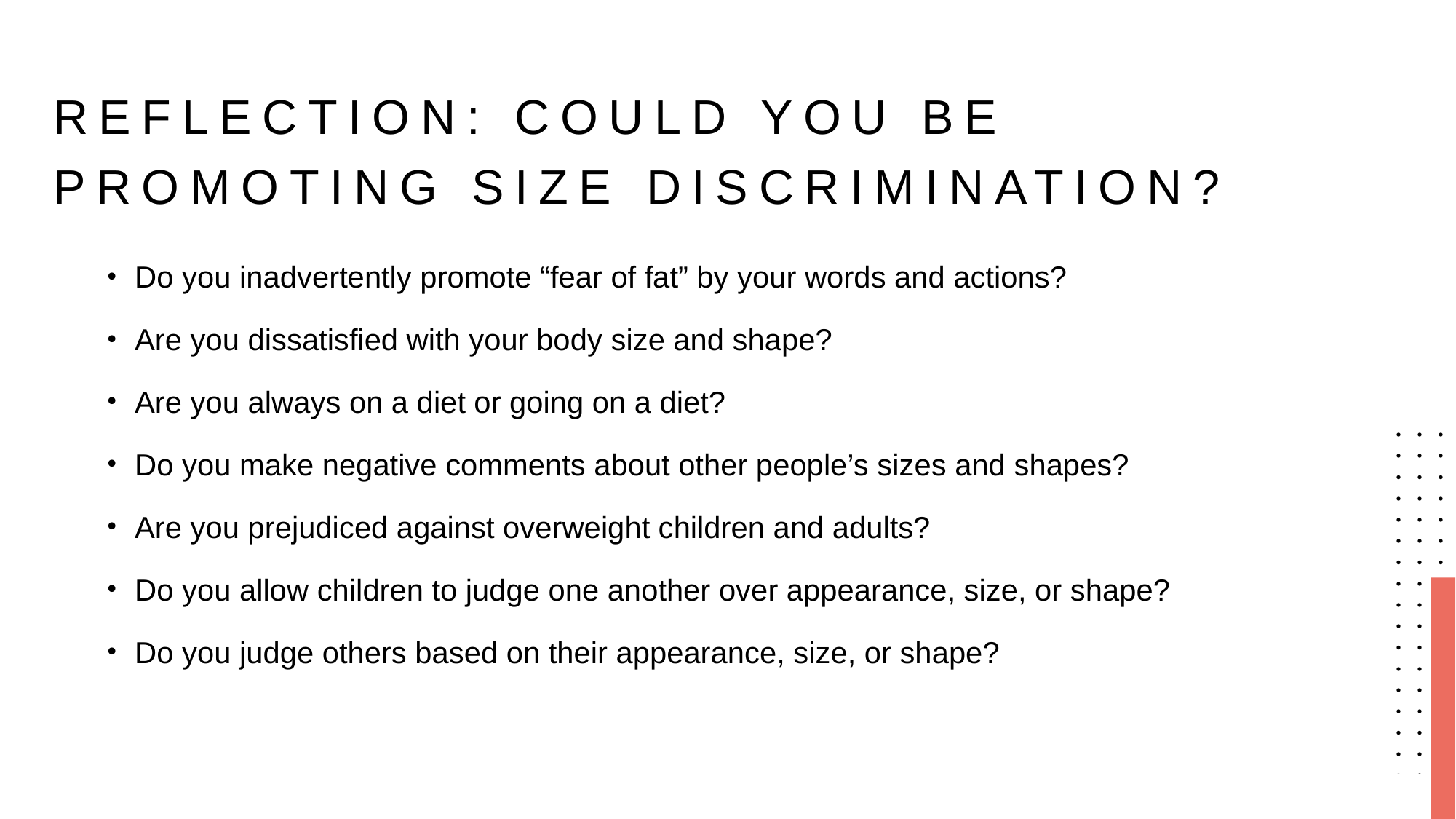

# Reflection: Could you be Promoting Size Discrimination?
Do you inadvertently promote “fear of fat” by your words and actions?
Are you dissatisfied with your body size and shape?
Are you always on a diet or going on a diet?
Do you make negative comments about other people’s sizes and shapes?
Are you prejudiced against overweight children and adults?
Do you allow children to judge one another over appearance, size, or shape?
Do you judge others based on their appearance, size, or shape?